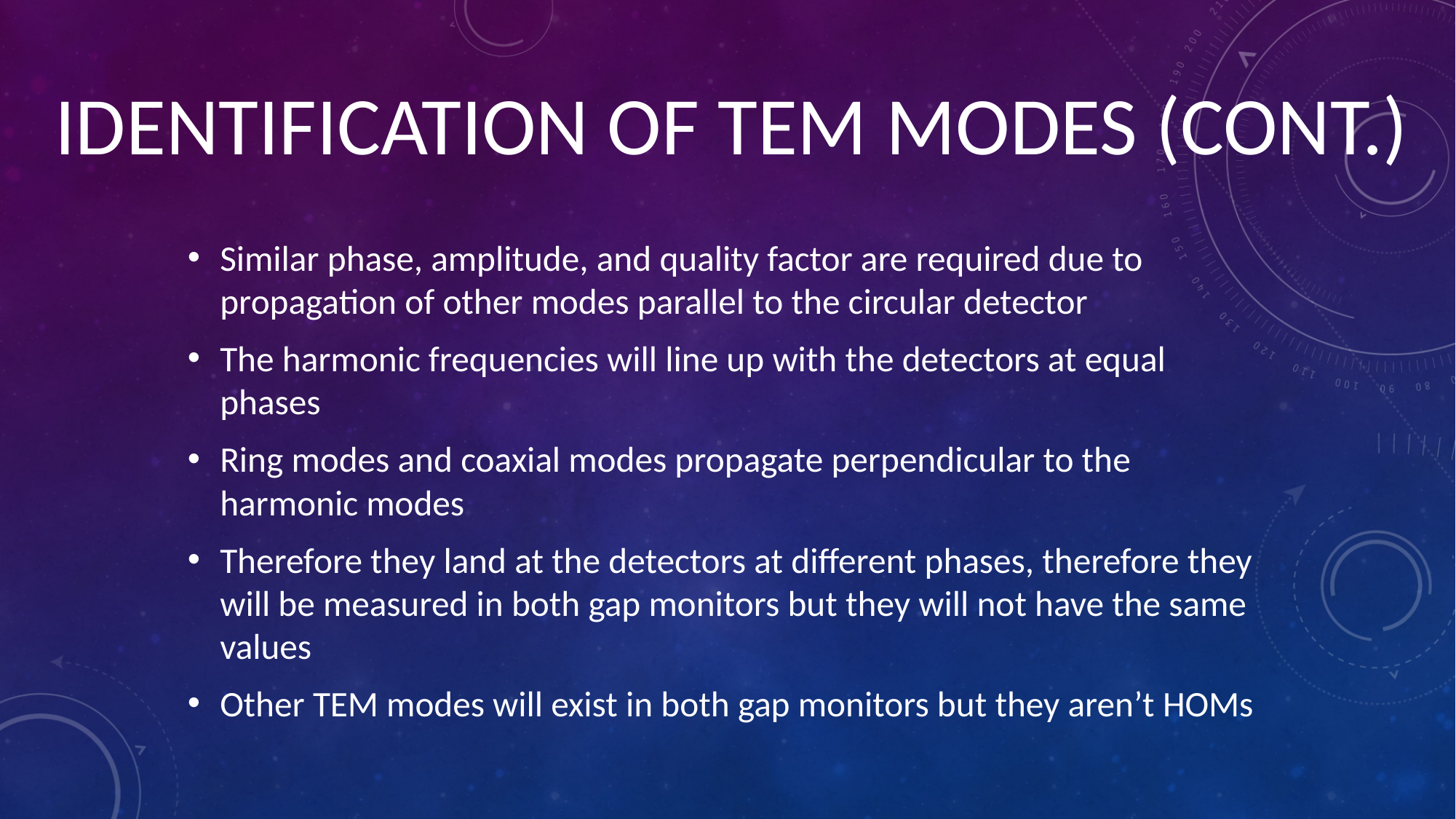

# Identification of TEM modes (Cont.)
Similar phase, amplitude, and quality factor are required due to propagation of other modes parallel to the circular detector
The harmonic frequencies will line up with the detectors at equal phases
Ring modes and coaxial modes propagate perpendicular to the harmonic modes
Therefore they land at the detectors at different phases, therefore they will be measured in both gap monitors but they will not have the same values
Other TEM modes will exist in both gap monitors but they aren’t HOMs